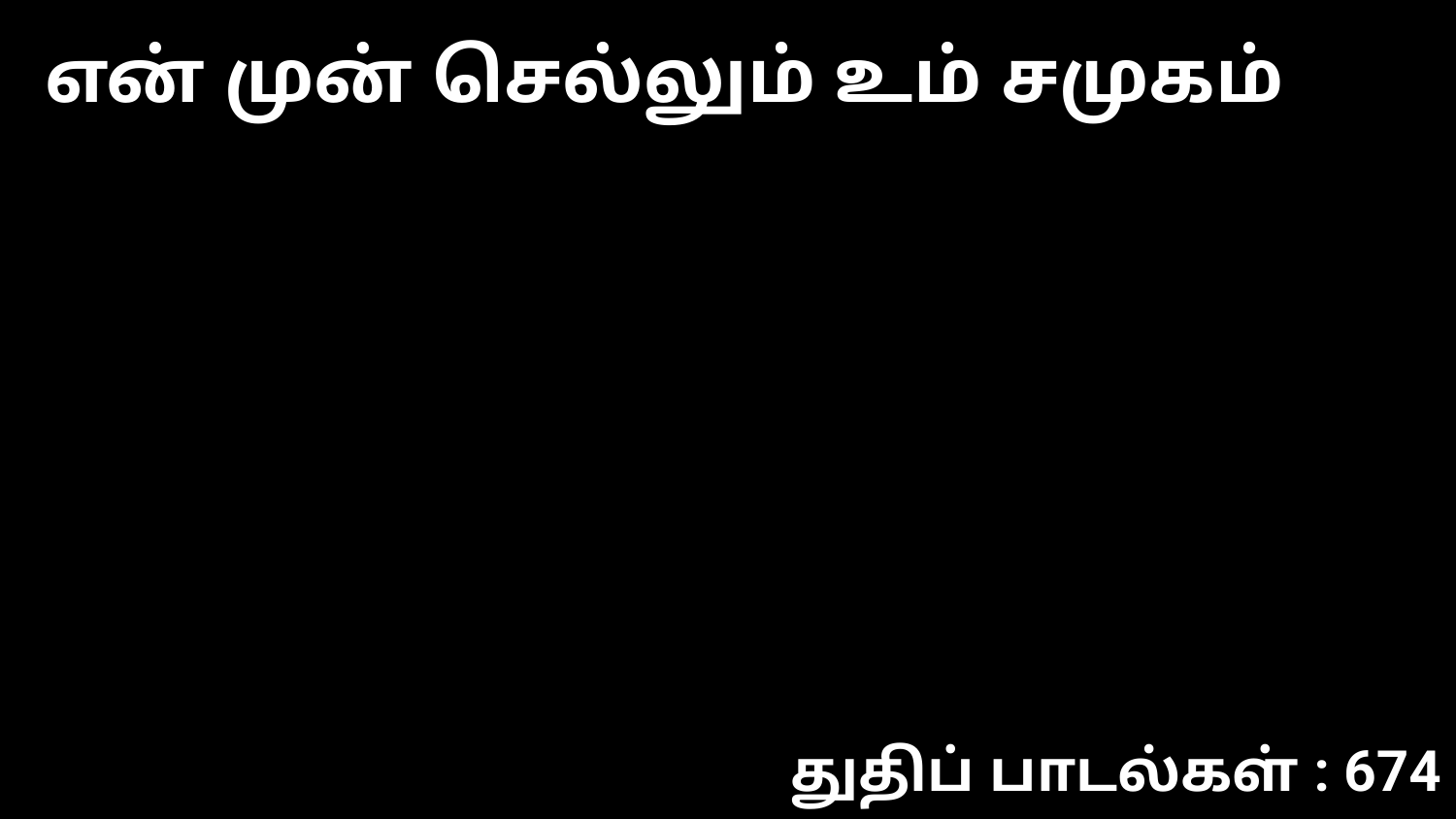

என் முன் செல்லும் உம் சமுகம்
துதிப் பாடல்கள் : 674